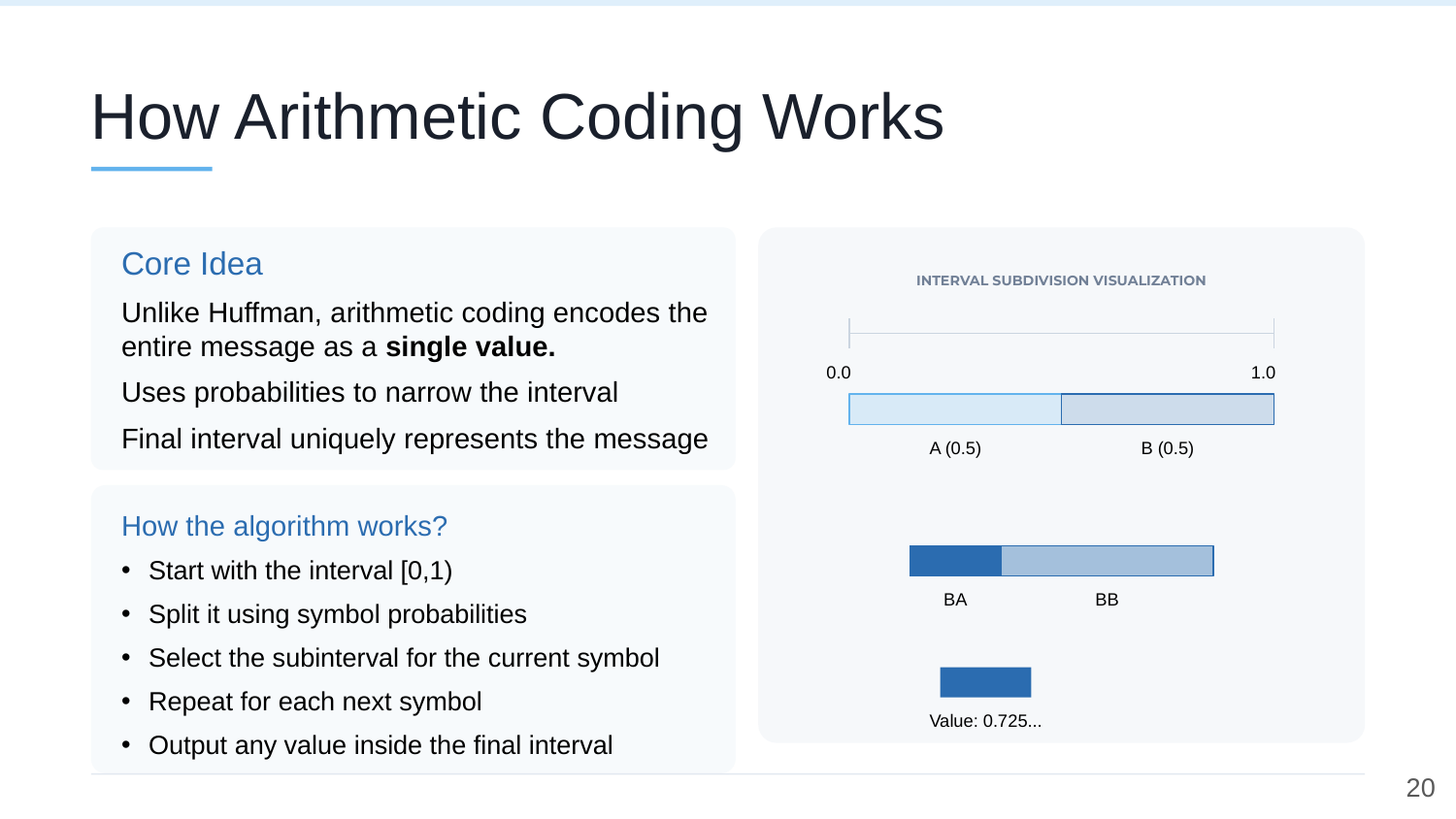

How Arithmetic Coding Works

Core Idea
Unlike Huffman, arithmetic coding encodes the entire message as a single value.
Uses probabilities to narrow the interval
Final interval uniquely represents the message
INTERVAL SUBDIVISION VISUALIZATION
0.0
1.0

A (0.5)
B (0.5)

How the algorithm works?
Start with the interval [0,1)
Split it using symbol probabilities
Select the subinterval for the current symbol
Repeat for each next symbol
Output any value inside the final interval

BA
BB

Value: 0.725...
20